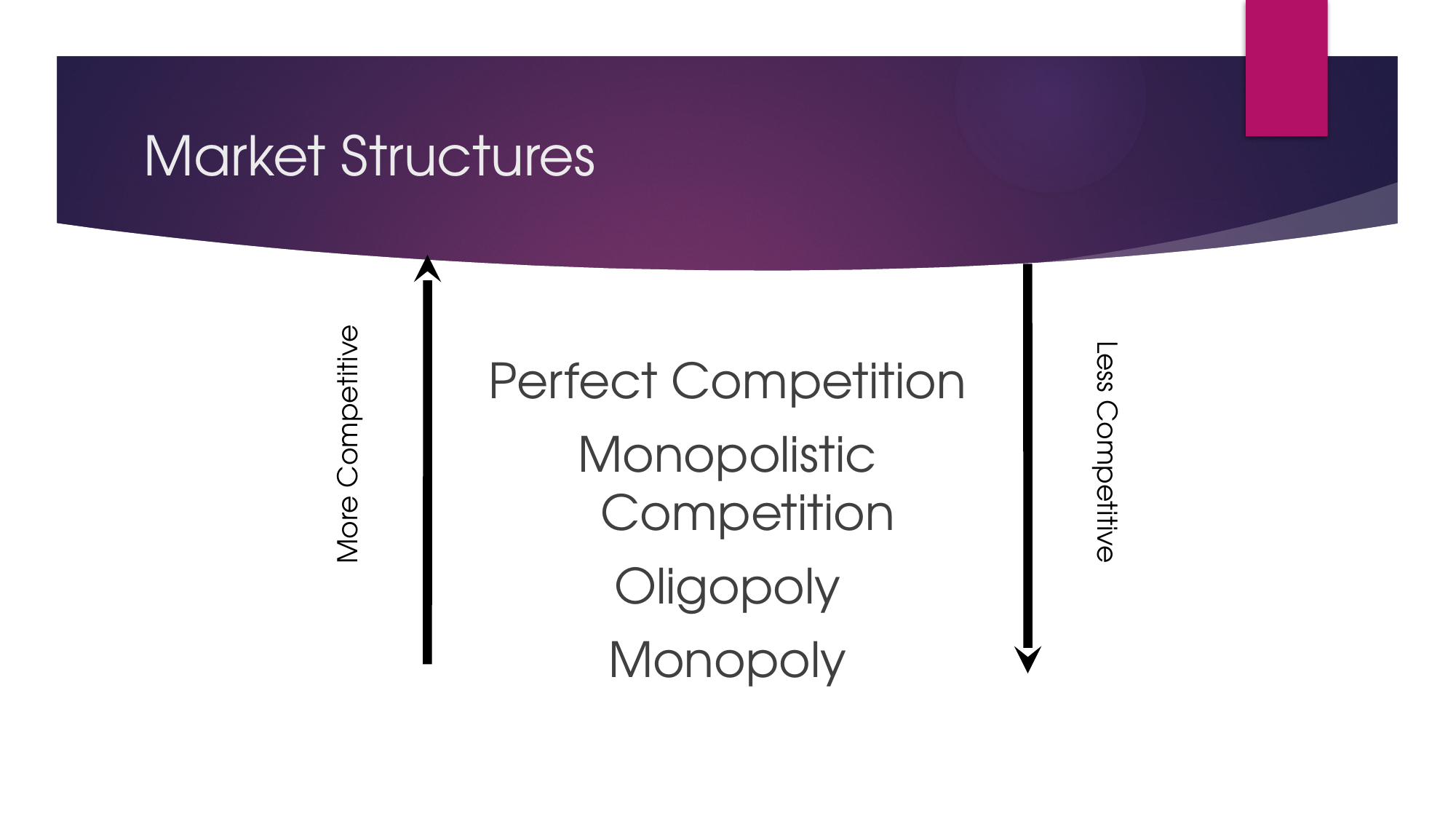

# Market Structures

Less Competitive
More Competitive
Perfect Competition
Monopolistic Competition
Oligopoly
Monopoly